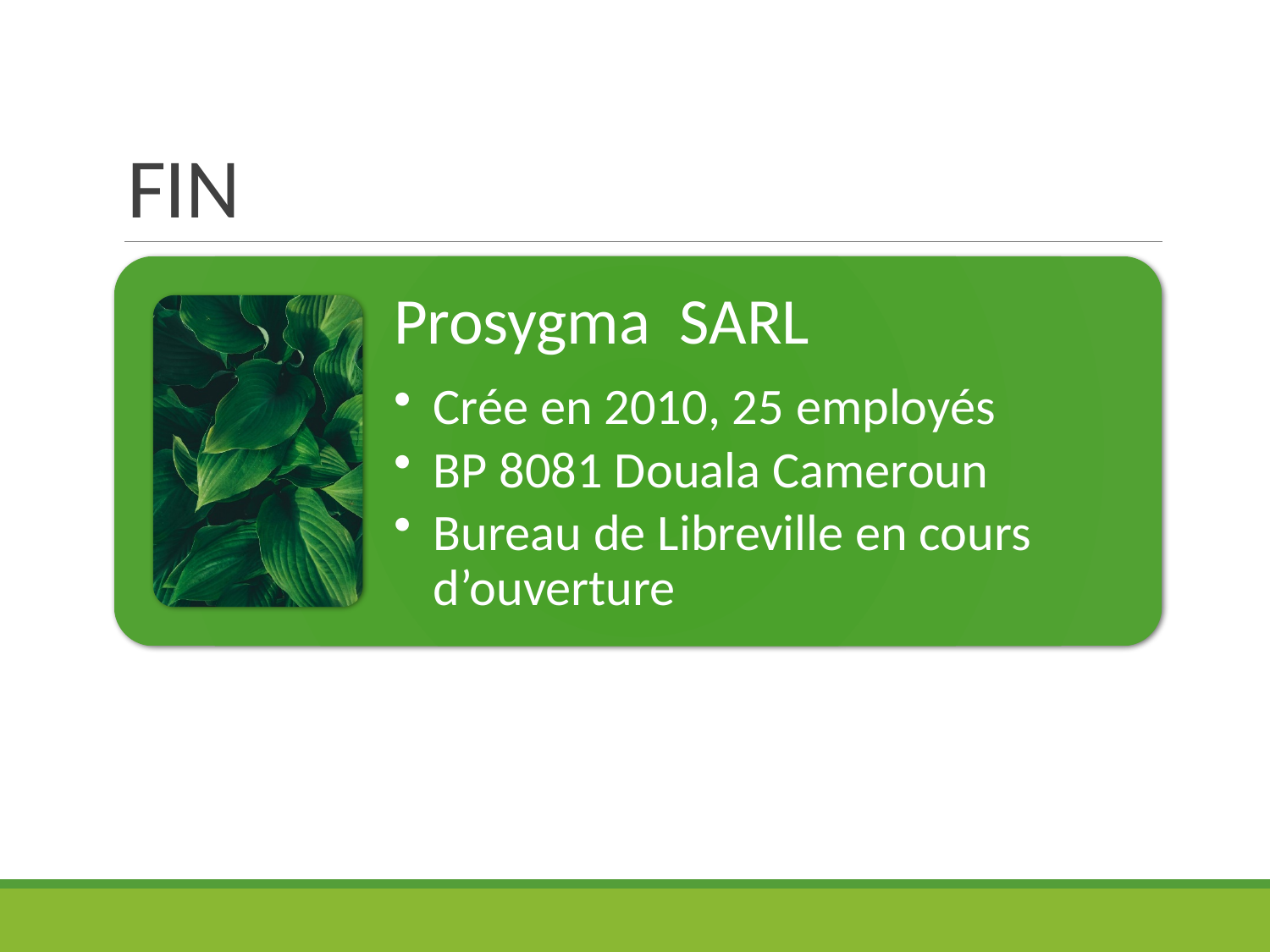

# FIN
Prosygma  SARL
Crée en 2010, 25 employés
BP 8081 Douala Cameroun
Bureau de Libreville en cours d’ouverture